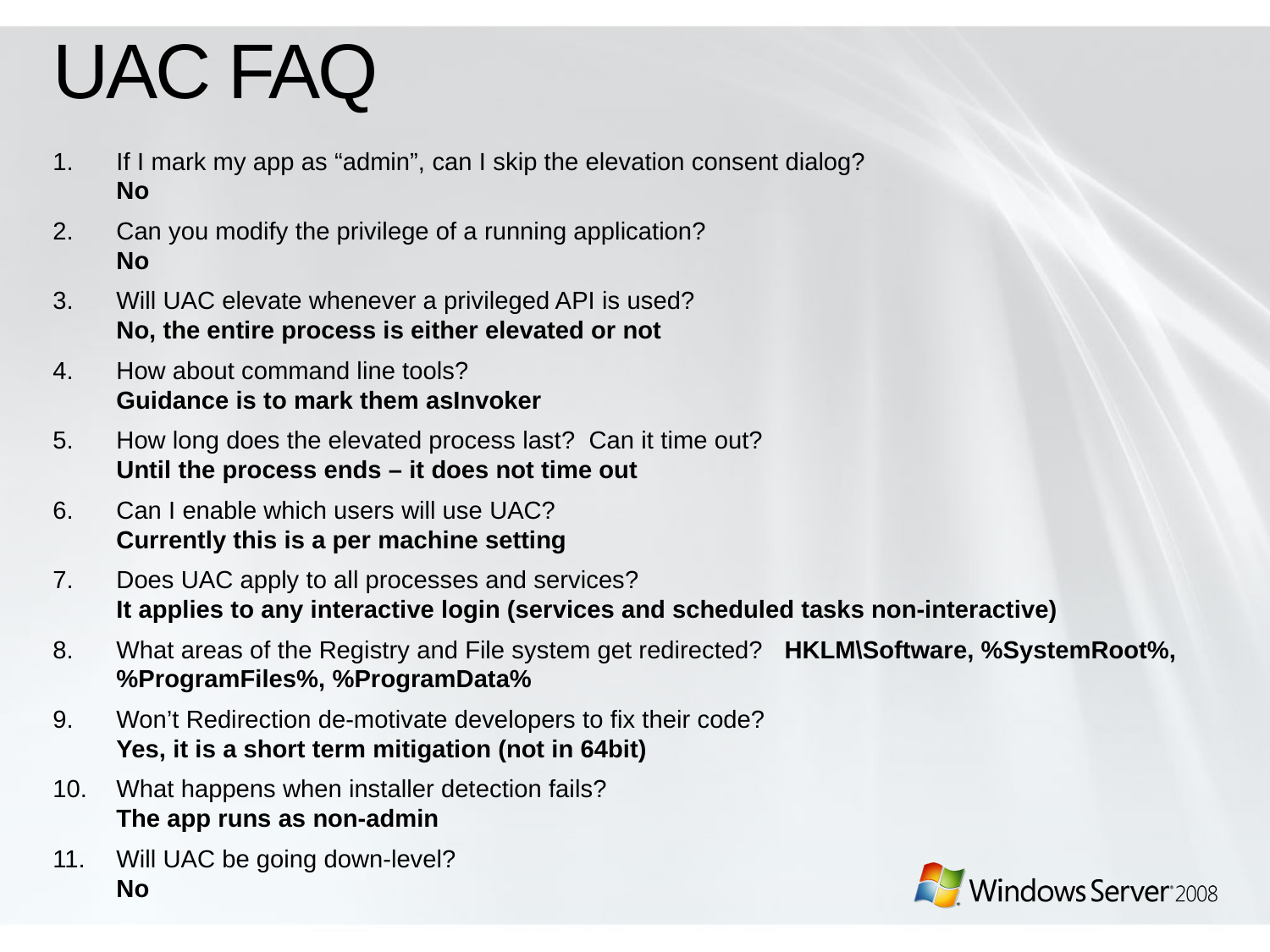

# UAC FAQ
If I mark my app as “admin”, can I skip the elevation consent dialog?
No
Can you modify the privilege of a running application?
No
Will UAC elevate whenever a privileged API is used?
No, the entire process is either elevated or not
How about command line tools?
Guidance is to mark them asInvoker
How long does the elevated process last?  Can it time out?
Until the process ends – it does not time out
Can I enable which users will use UAC?
Currently this is a per machine setting
Does UAC apply to all processes and services?
It applies to any interactive login (services and scheduled tasks non-interactive)
What areas of the Registry and File system get redirected?   HKLM\Software, %SystemRoot%, %ProgramFiles%, %ProgramData%
Won’t Redirection de-motivate developers to fix their code?
Yes, it is a short term mitigation (not in 64bit)
What happens when installer detection fails?
The app runs as non-admin
Will UAC be going down-level?
No